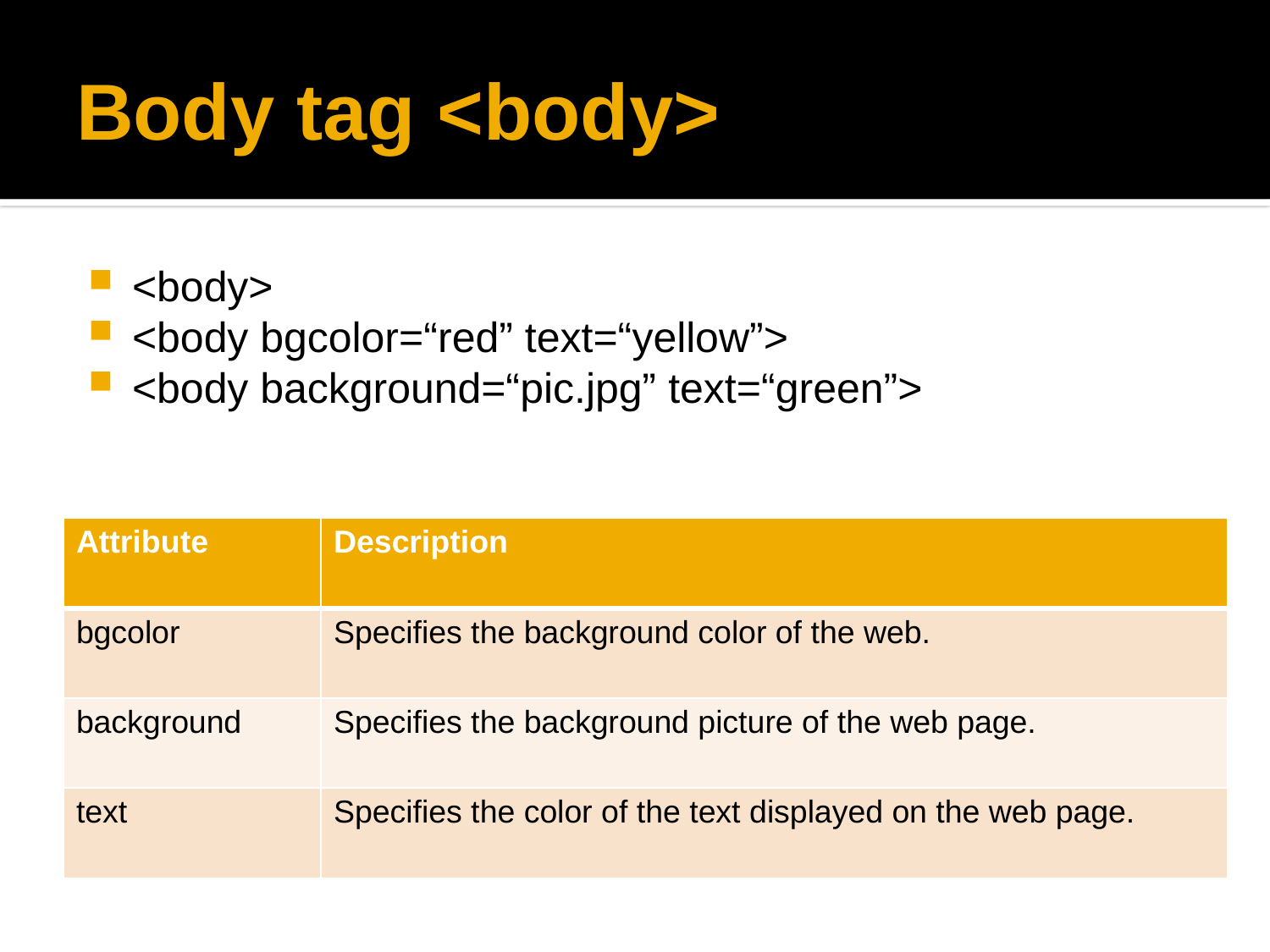

# Body tag <body>
<body>
<body bgcolor=“red” text=“yellow”>
<body background=“pic.jpg” text=“green”>

| Attribute | Description |
| --- | --- |
| bgcolor | Specifies the background color of the web. |
| background | Specifies the background picture of the web page. |
| text | Specifies the color of the text displayed on the web page. |